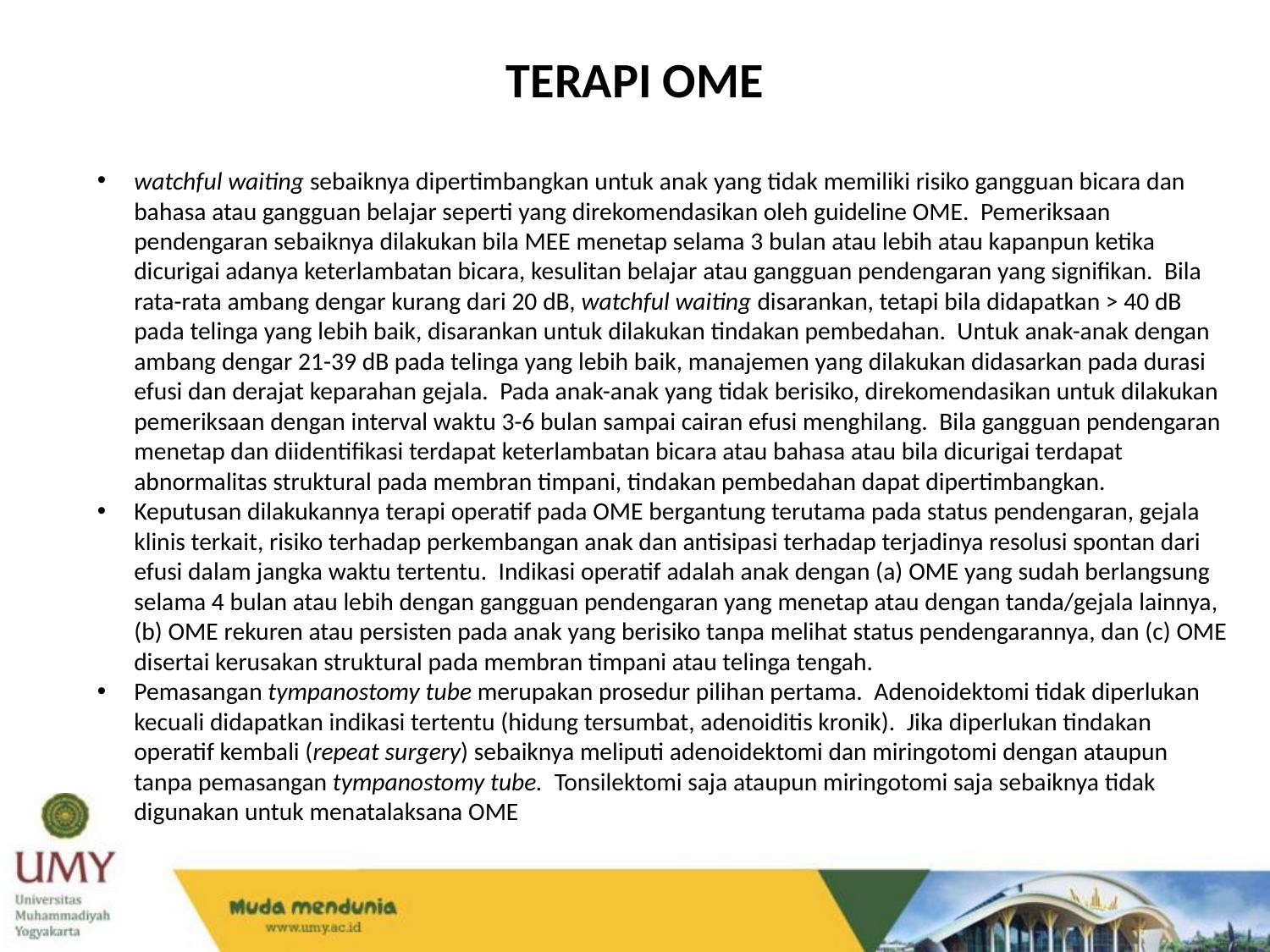

TERAPI OME
watchful waiting sebaiknya dipertimbangkan untuk anak yang tidak memiliki risiko gangguan bicara dan bahasa atau gangguan belajar seperti yang direkomendasikan oleh guideline OME.  Pemeriksaan pendengaran sebaiknya dilakukan bila MEE menetap selama 3 bulan atau lebih atau kapanpun ketika dicurigai adanya keterlambatan bicara, kesulitan belajar atau gangguan pendengaran yang signifikan.  Bila rata-rata ambang dengar kurang dari 20 dB, watchful waiting disarankan, tetapi bila didapatkan > 40 dB pada telinga yang lebih baik, disarankan untuk dilakukan tindakan pembedahan.  Untuk anak-anak dengan ambang dengar 21-39 dB pada telinga yang lebih baik, manajemen yang dilakukan didasarkan pada durasi efusi dan derajat keparahan gejala.  Pada anak-anak yang tidak berisiko, direkomendasikan untuk dilakukan pemeriksaan dengan interval waktu 3-6 bulan sampai cairan efusi menghilang.  Bila gangguan pendengaran menetap dan diidentifikasi terdapat keterlambatan bicara atau bahasa atau bila dicurigai terdapat abnormalitas struktural pada membran timpani, tindakan pembedahan dapat dipertimbangkan.
Keputusan dilakukannya terapi operatif pada OME bergantung terutama pada status pendengaran, gejala klinis terkait, risiko terhadap perkembangan anak dan antisipasi terhadap terjadinya resolusi spontan dari efusi dalam jangka waktu tertentu.  Indikasi operatif adalah anak dengan (a) OME yang sudah berlangsung selama 4 bulan atau lebih dengan gangguan pendengaran yang menetap atau dengan tanda/gejala lainnya, (b) OME rekuren atau persisten pada anak yang berisiko tanpa melihat status pendengarannya, dan (c) OME disertai kerusakan struktural pada membran timpani atau telinga tengah.
Pemasangan tympanostomy tube merupakan prosedur pilihan pertama.  Adenoidektomi tidak diperlukan kecuali didapatkan indikasi tertentu (hidung tersumbat, adenoiditis kronik).  Jika diperlukan tindakan operatif kembali (repeat surgery) sebaiknya meliputi adenoidektomi dan miringotomi dengan ataupun tanpa pemasangan tympanostomy tube.  Tonsilektomi saja ataupun miringotomi saja sebaiknya tidak digunakan untuk menatalaksana OME